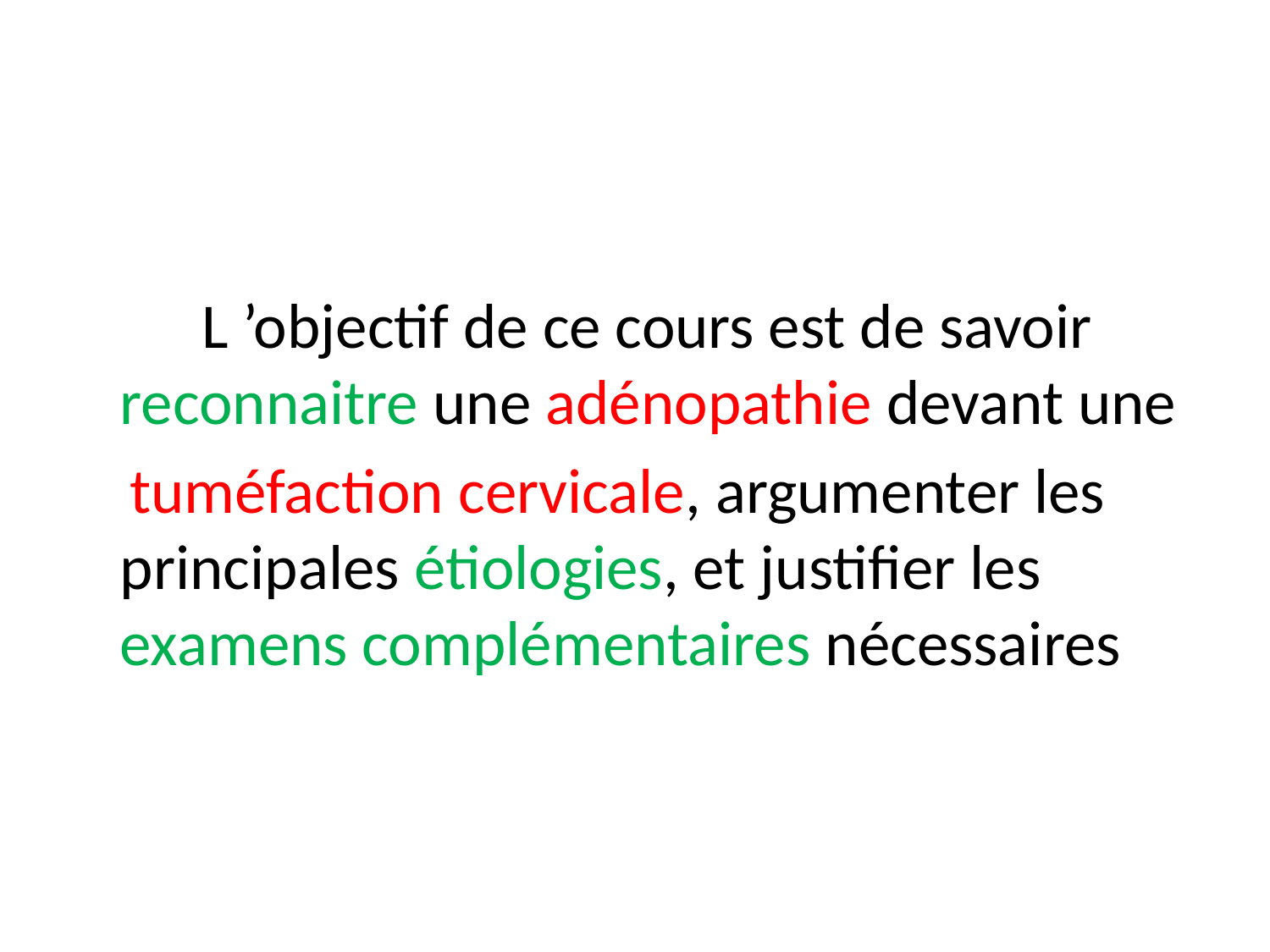

L ’objectif de ce cours est de savoir reconnaitre une adénopathie devant une
    tuméfaction cervicale, argumenter les principales étiologies, et justifier les examens complémentaires nécessaires